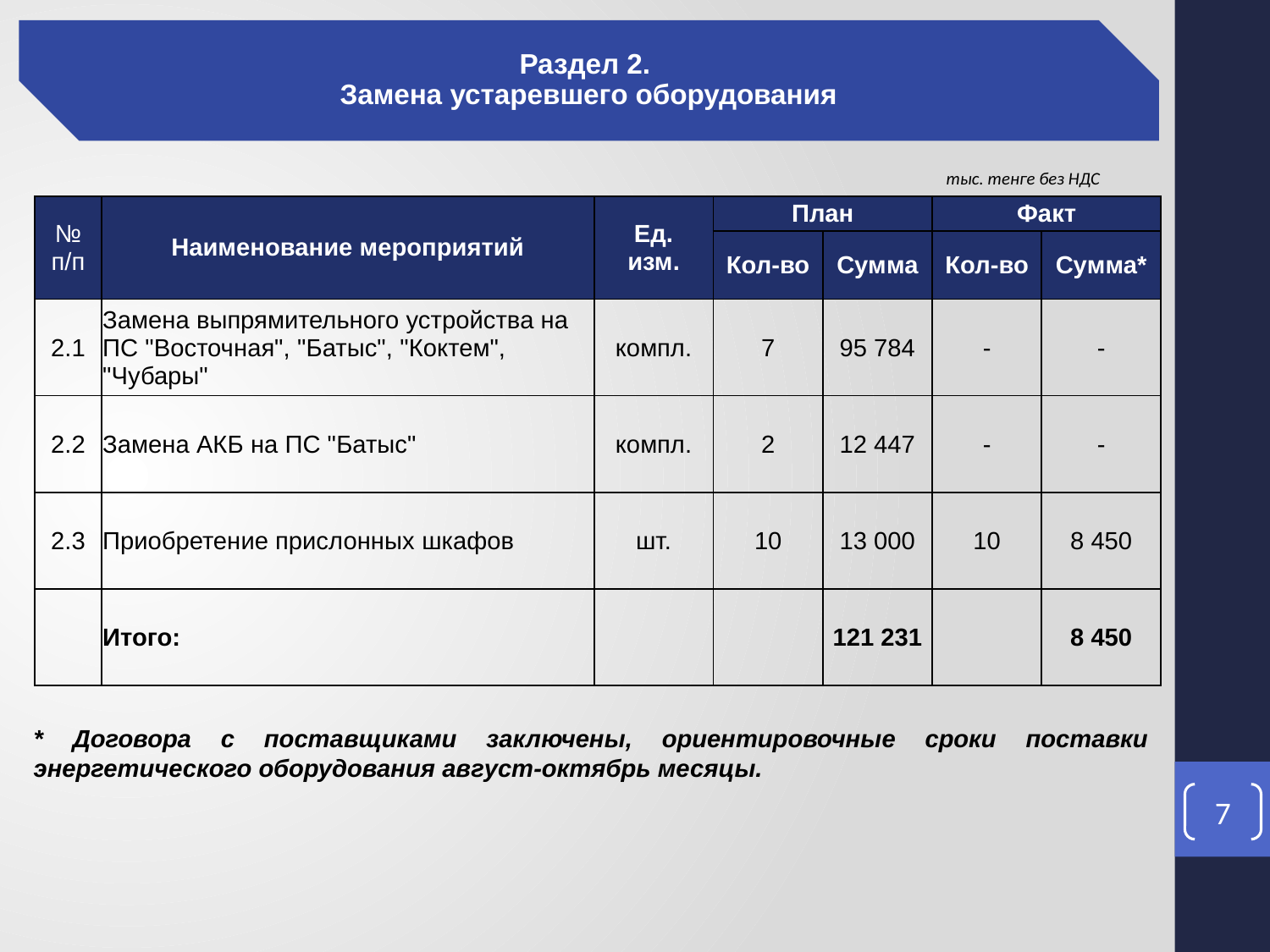

Раздел 2.
Замена устаревшего оборудования
тыс. тенге без НДС
| № п/п | Наименование мероприятий | Ед. изм. | План |  | Факт |  |
| --- | --- | --- | --- | --- | --- | --- |
|  |  |  | Кол-во | Сумма | Кол-во | Сумма\* |
| 2.1 | Замена выпрямительного устройства на ПС "Восточная", "Батыс", "Коктем", "Чубары" | компл. | 7 | 95 784 | - | - |
| 2.2 | Замена АКБ на ПС "Батыс" | компл. | 2 | 12 447 | - | - |
| 2.3 | Приобретение прислонных шкафов | шт. | 10 | 13 000 | 10 | 8 450 |
|  | Итого: |  |  | 121 231 |  | 8 450 |
* Договора с поставщиками заключены, ориентировочные сроки поставки энергетического оборудования август-октябрь месяцы.
7